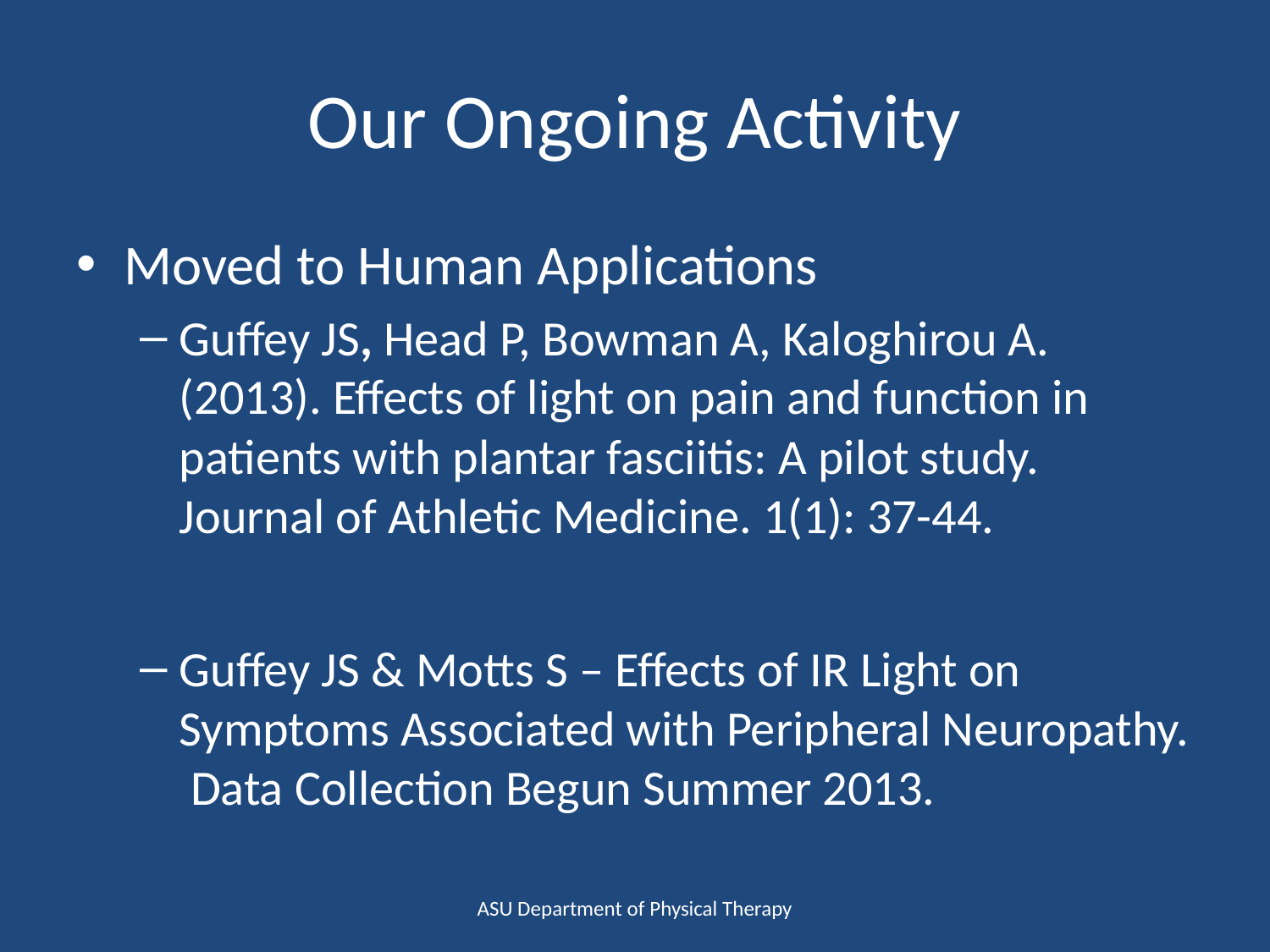

# Our Ongoing Activity
Moved to Human Applications
Guffey JS, Head P, Bowman A, Kaloghirou A. (2013). Effects of light on pain and function in patients with plantar fasciitis: A pilot study.  Journal of Athletic Medicine. 1(1): 37-44.

Guffey JS & Motts S – Effects of IR Light on Symptoms Associated with Peripheral Neuropathy.  Data Collection Begun Summer 2013.

ASU Department of Physical Therapy